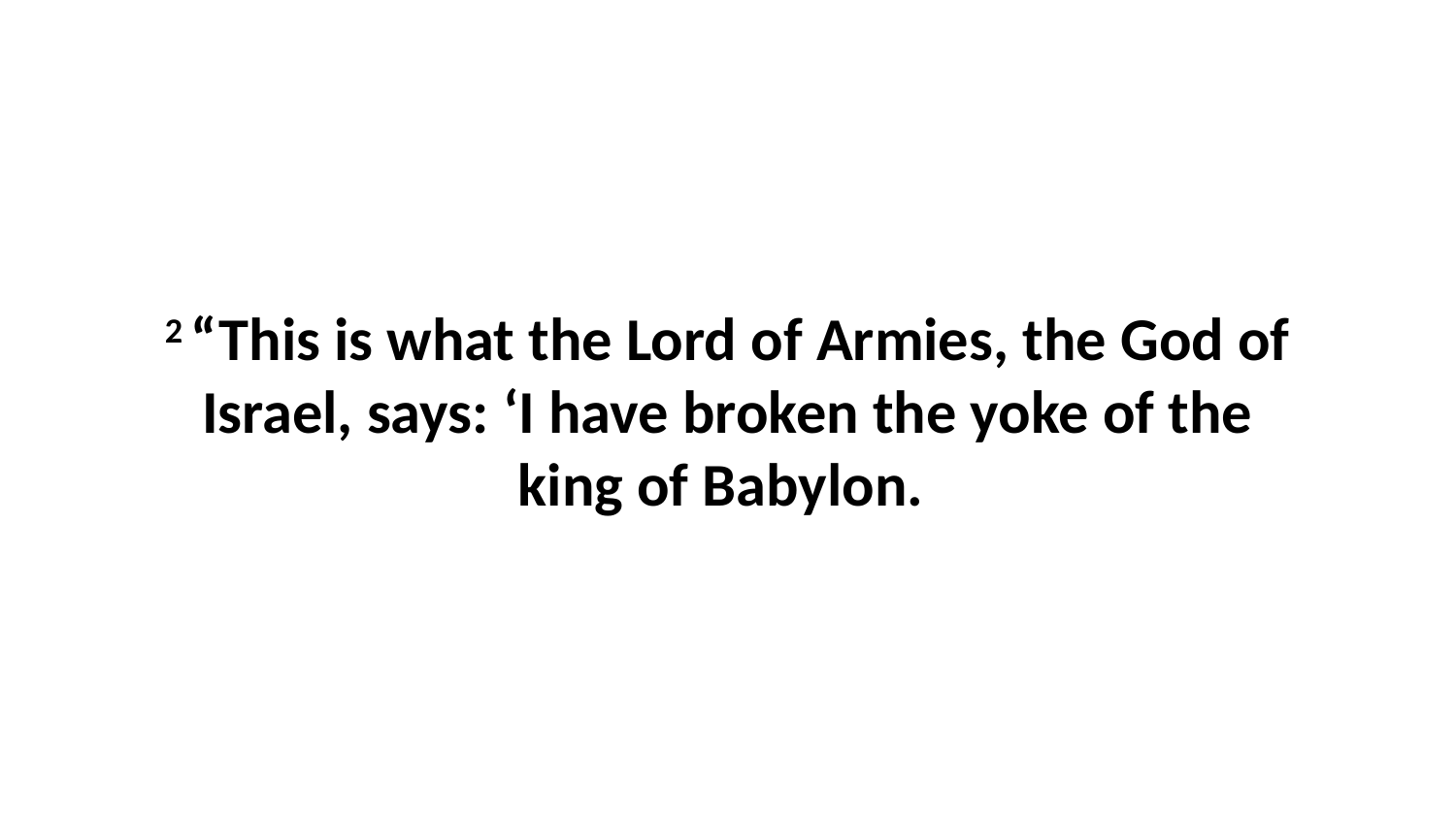

2 “This is what the Lord of Armies, the God of Israel, says: ‘I have broken the yoke of the king of Babylon.